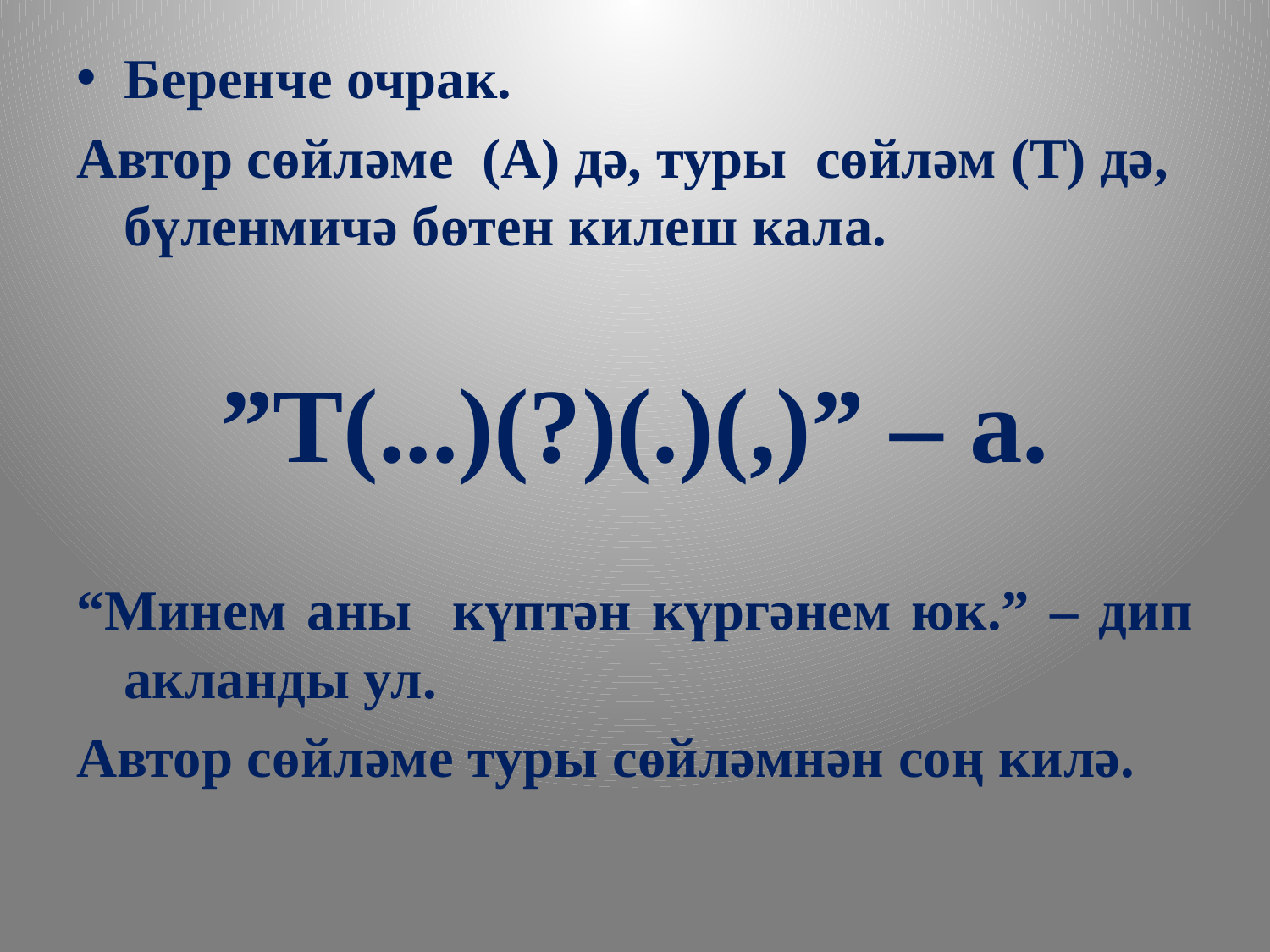

Беренче очрак.
Автор сөйләме  (А) дә, туры  сөйләм (Т) дә, бүленмичә бөтен килеш кала.

”Т(...)(?)(.)(,)” – а.

“Минем аны  күптән күргәнем юк.” – дип акланды ул.
Автор сөйләме туры сөйләмнән соң килә.